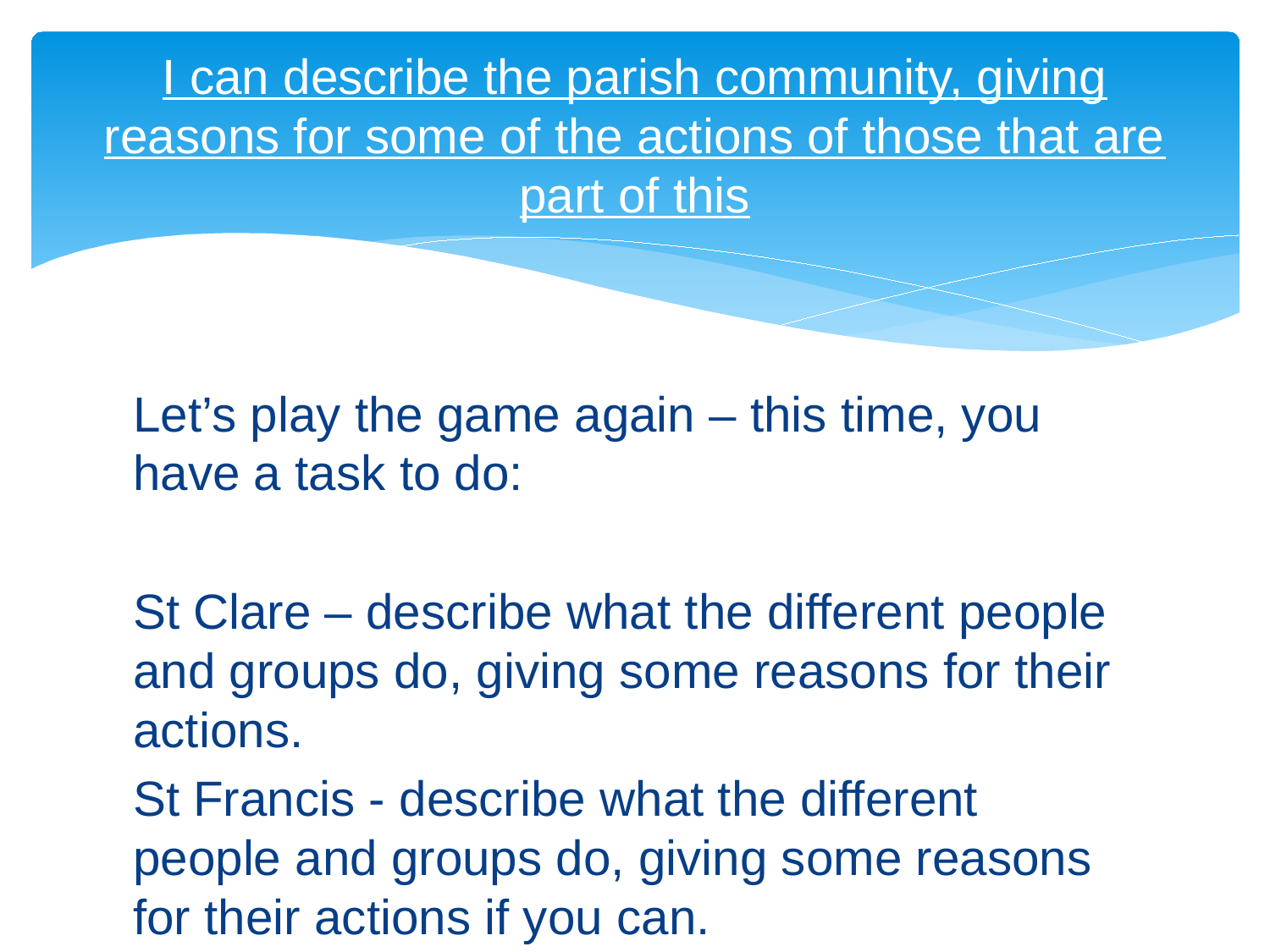

# I can describe the parish community, giving reasons for some of the actions of those that are part of this
Let’s play the game again – this time, you have a task to do:

St Clare – describe what the different people and groups do, giving some reasons for their actions.
St Francis - describe what the different people and groups do, giving some reasons for their actions if you can.